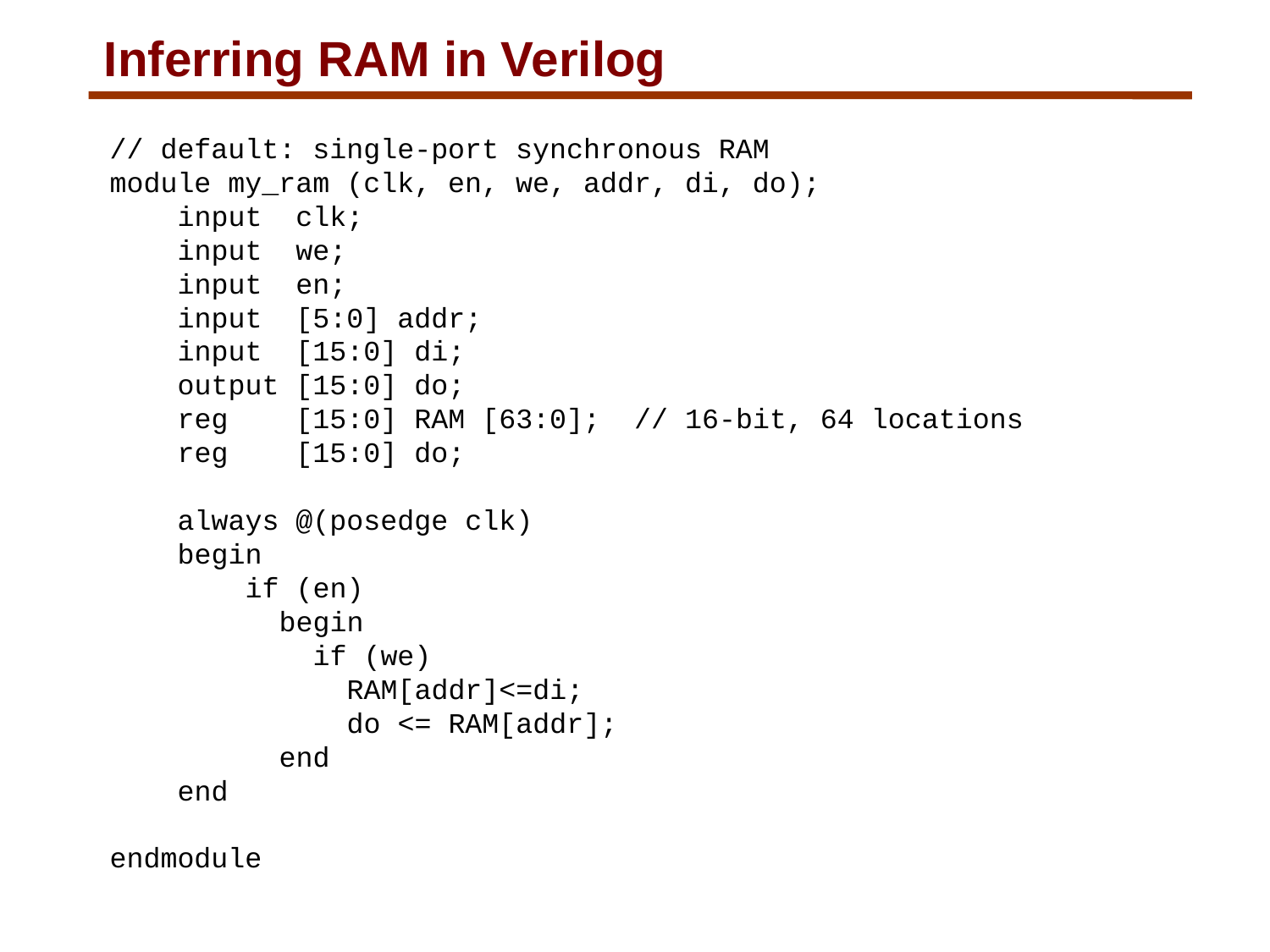

# Inferring RAM in Verilog
// default: single-port synchronous RAM
module my_ram (clk, en, we, addr, di, do);
    input  clk;
    input  we;
    input  en;
    input  [5:0] addr;
    input  [15:0] di;
    output [15:0] do;
    reg    [15:0] RAM [63:0];  // 16-bit, 64 locations
    reg    [15:0] do;

    always @(posedge clk)
    begin
        if (en)
          begin
            if (we)
              RAM[addr]<=di;
              do <= RAM[addr];
          end
    end

endmodule